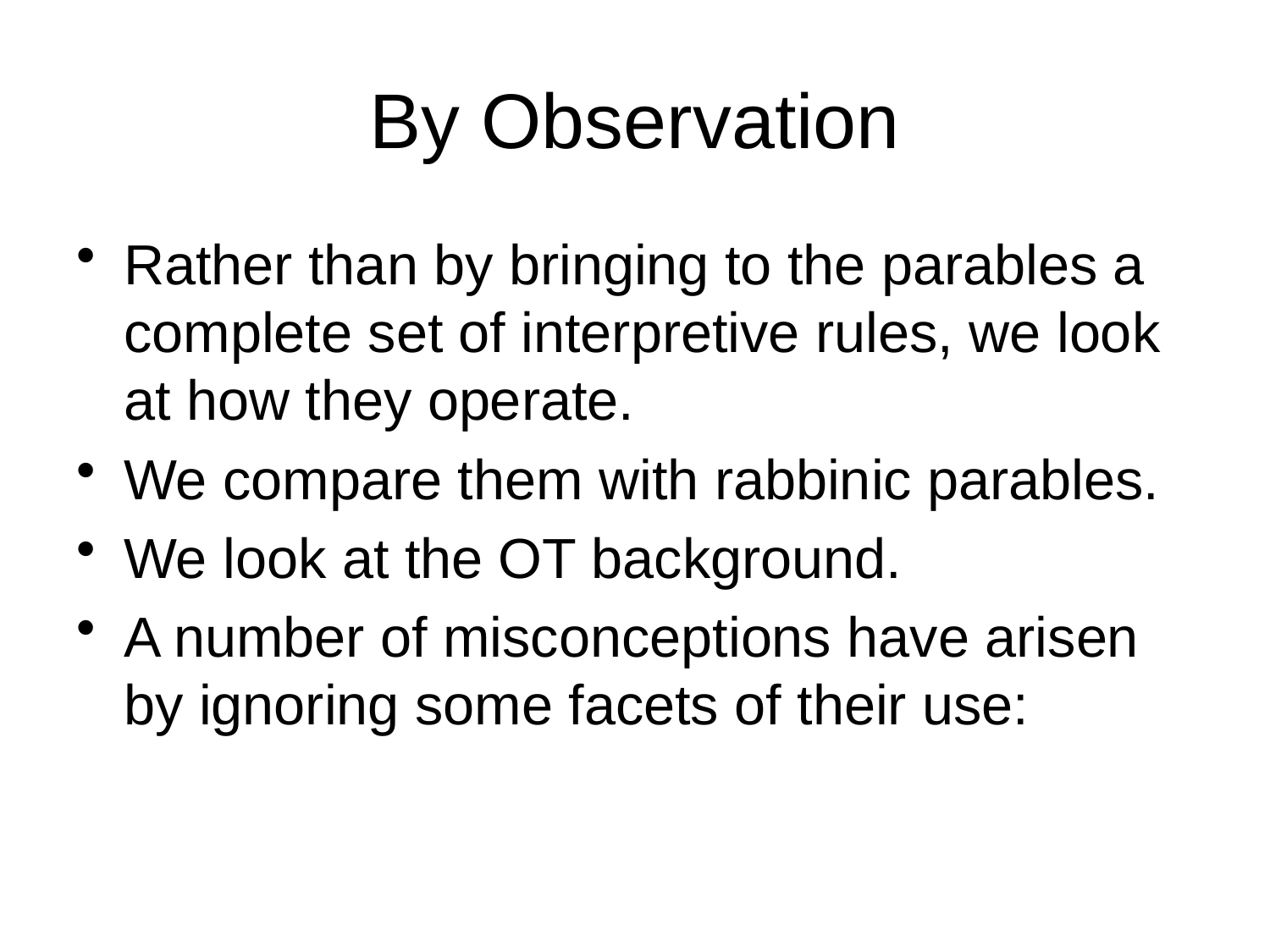

# By Observation
Rather than by bringing to the parables a complete set of interpretive rules, we look at how they operate.
We compare them with rabbinic parables.
We look at the OT background.
A number of misconceptions have arisen by ignoring some facets of their use: